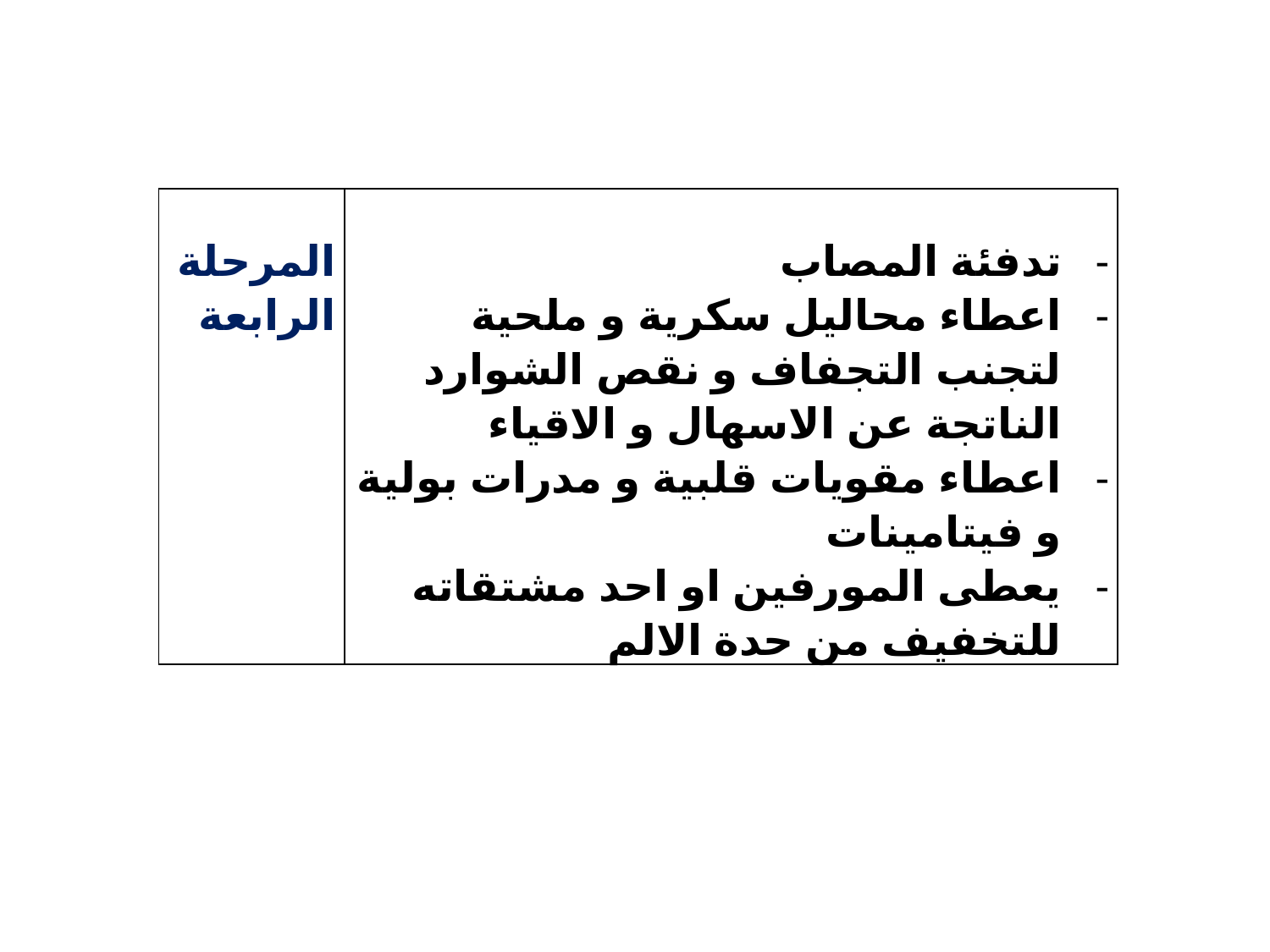

| المرحلة الرابعة | تدفئة المصاب اعطاء محاليل سكرية و ملحية لتجنب التجفاف و نقص الشوارد الناتجة عن الاسهال و الاقياء اعطاء مقويات قلبية و مدرات بولية و فيتامينات يعطى المورفين او احد مشتقاته للتخفيف من حدة الالم |
| --- | --- |